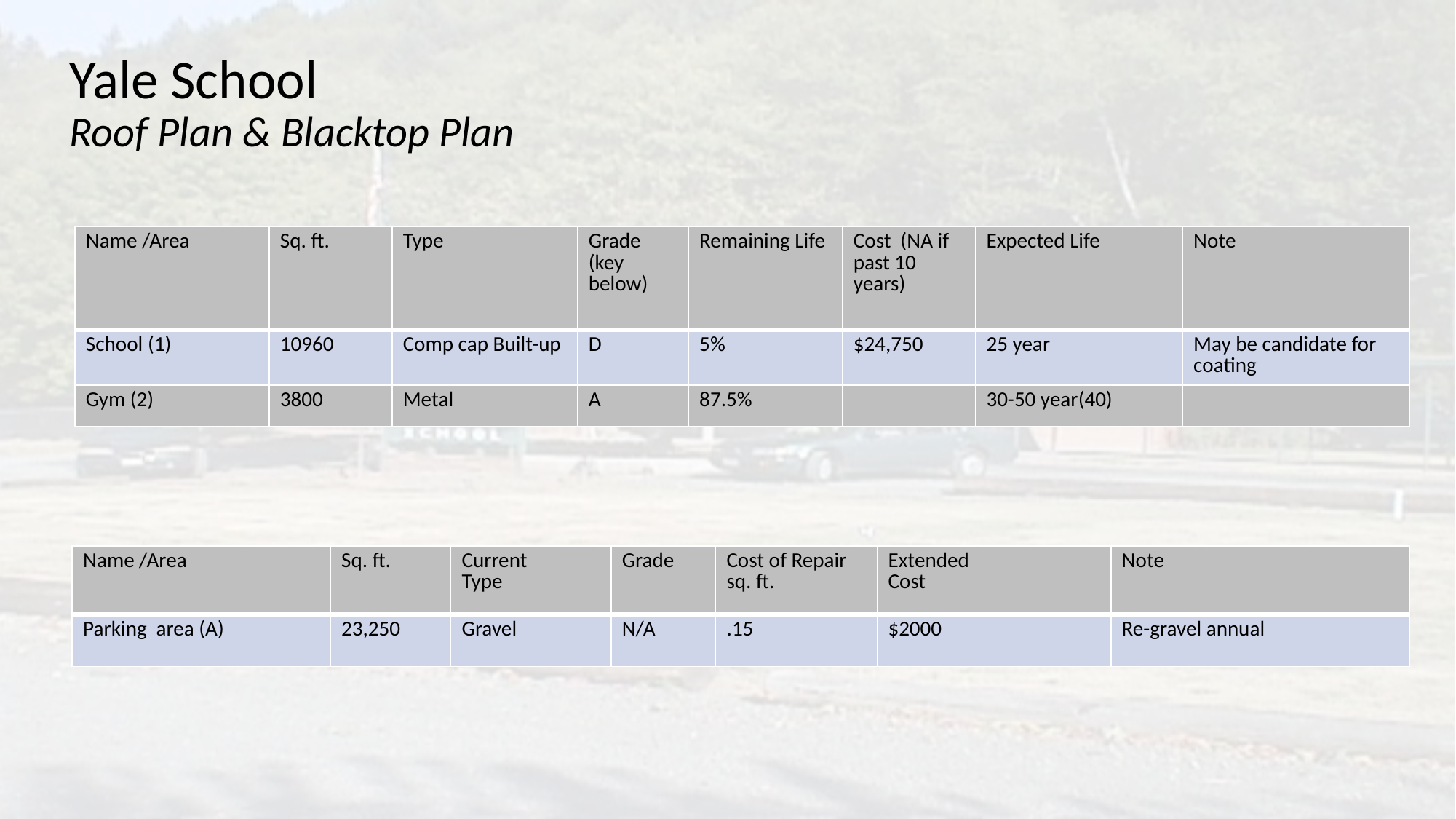

# Yale School Roof Plan & Blacktop Plan
| Name /Area | Sq. ft. | Type | Grade (key below) | Remaining Life | Cost (NA if past 10 years) | Expected Life | Note |
| --- | --- | --- | --- | --- | --- | --- | --- |
| School (1) | 10960 | Comp cap Built-up | D | 5% | $24,750 | 25 year | May be candidate for coating |
| Gym (2) | 3800 | Metal | A | 87.5% |  | 30-50 year(40) |  |
| Name /Area | Sq. ft. | Current Type | Grade | Cost of Repair sq. ft. | Extended Cost | Note |
| --- | --- | --- | --- | --- | --- | --- |
| Parking area (A) | 23,250 | Gravel | N/A | .15 | $2000 | Re-gravel annual |